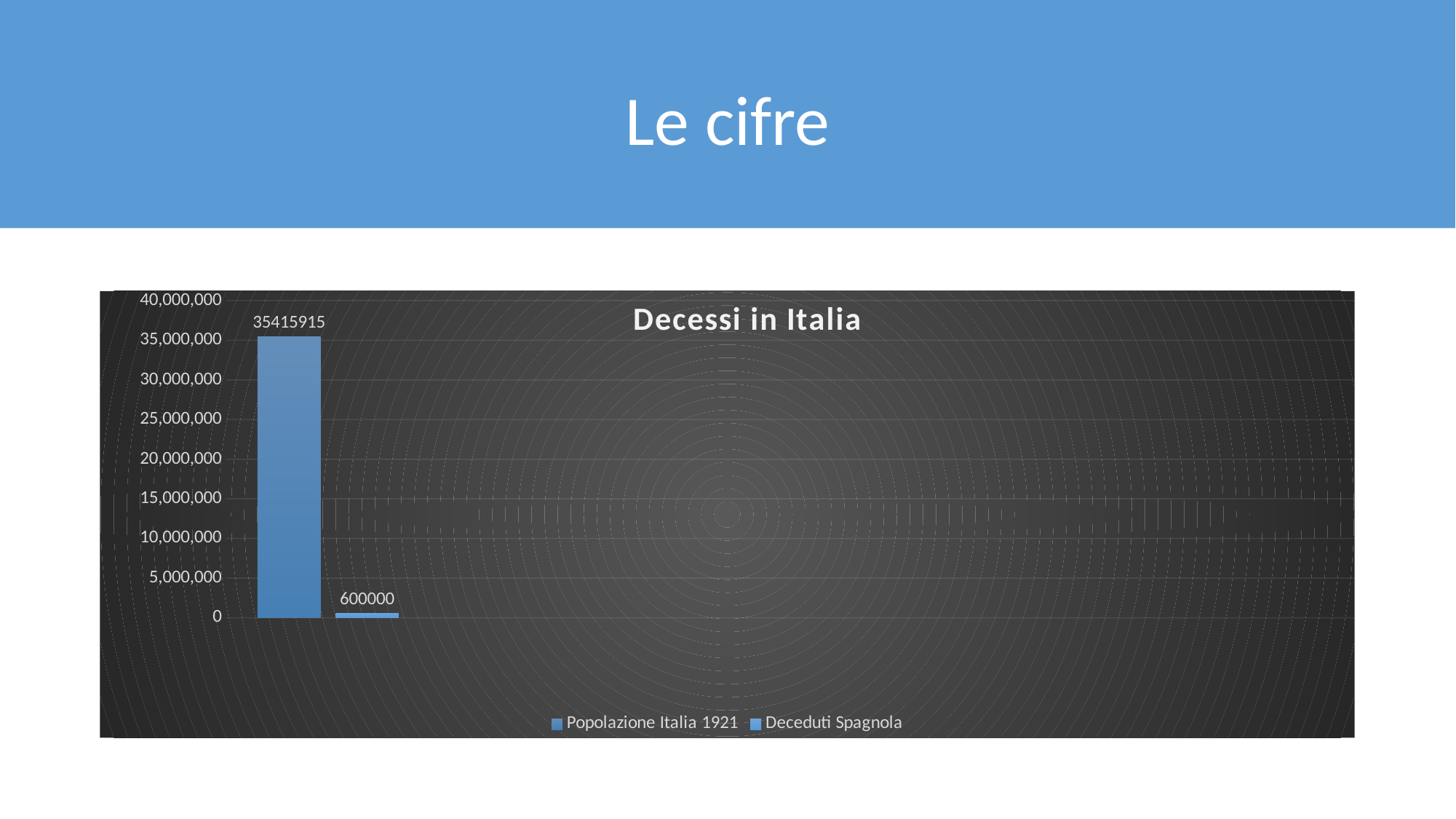

# Le cifre

### Chart: Decessi in Italia

| Category | Popolazione Italia 1921 | Deceduti Spagnola | Colonna1 |
|---|---|---|---|
| Italia | 35415915.0 | 600000.0 | None |